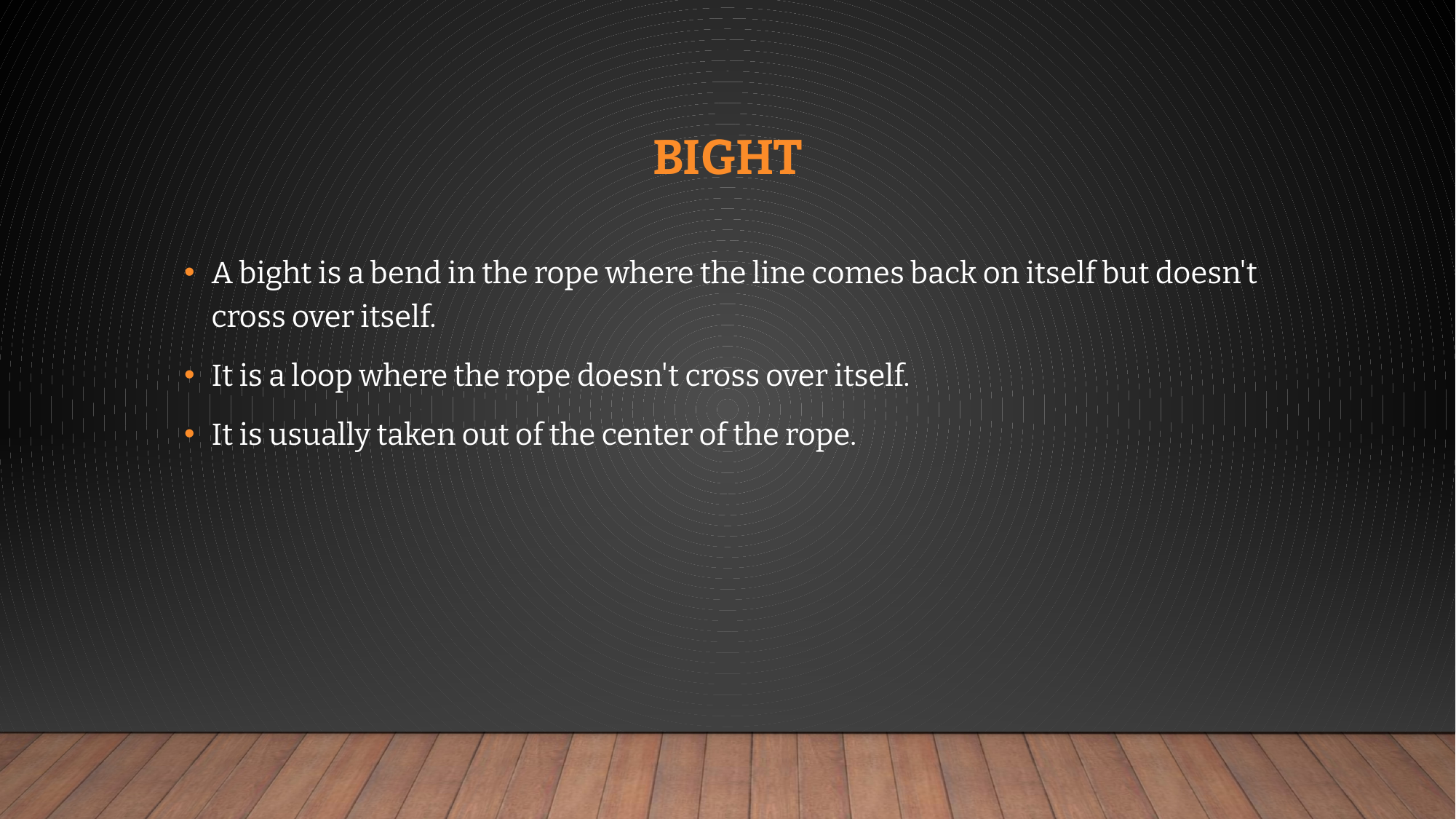

# Bight
A bight is a bend in the rope where the line comes back on itself but doesn't cross over itself.
It is a loop where the rope doesn't cross over itself.
It is usually taken out of the center of the rope.